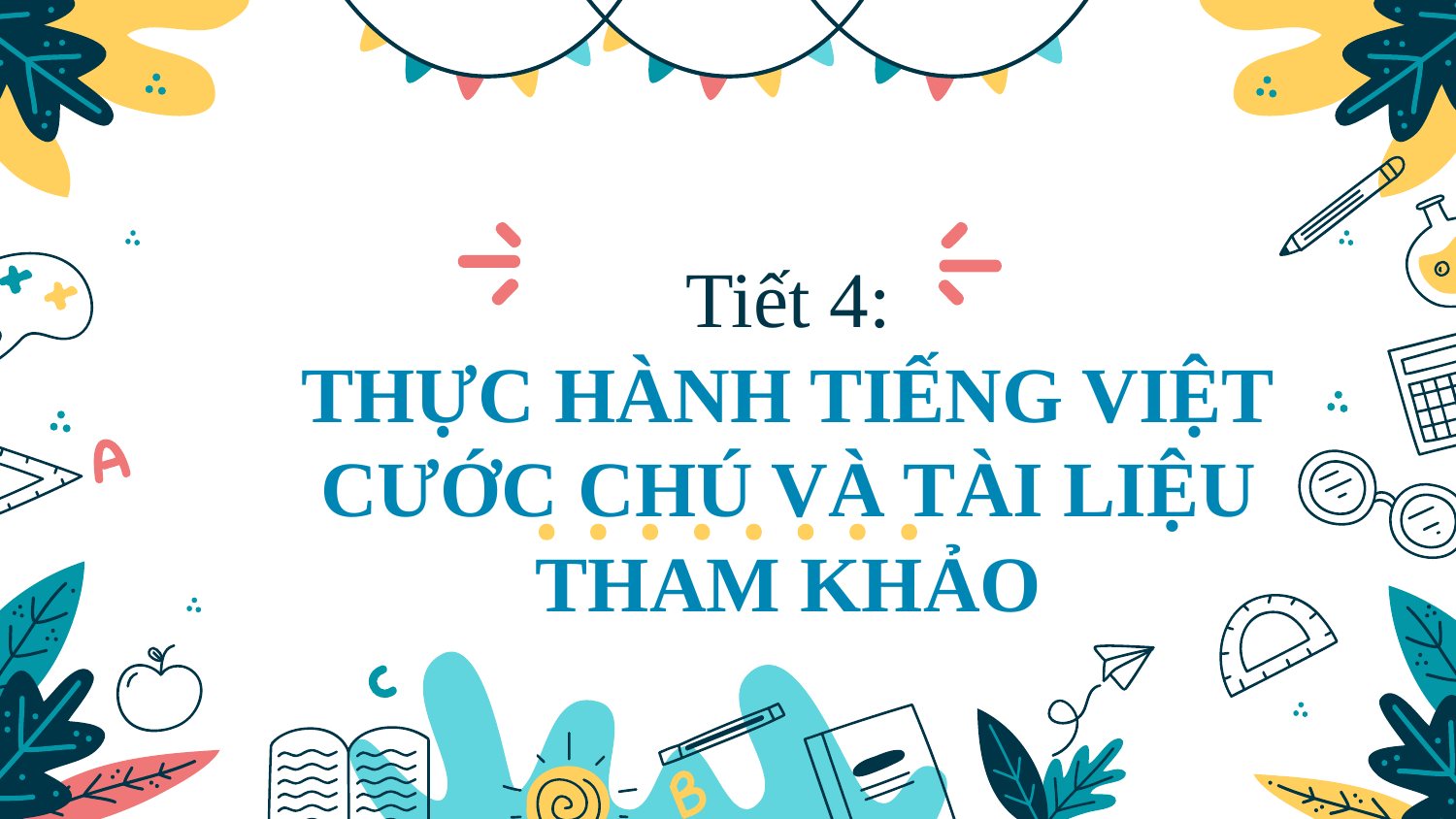

# Tiết 4: THỰC HÀNH TIẾNG VIỆT CƯỚC CHÚ VÀ TÀI LIỆU THAM KHẢO